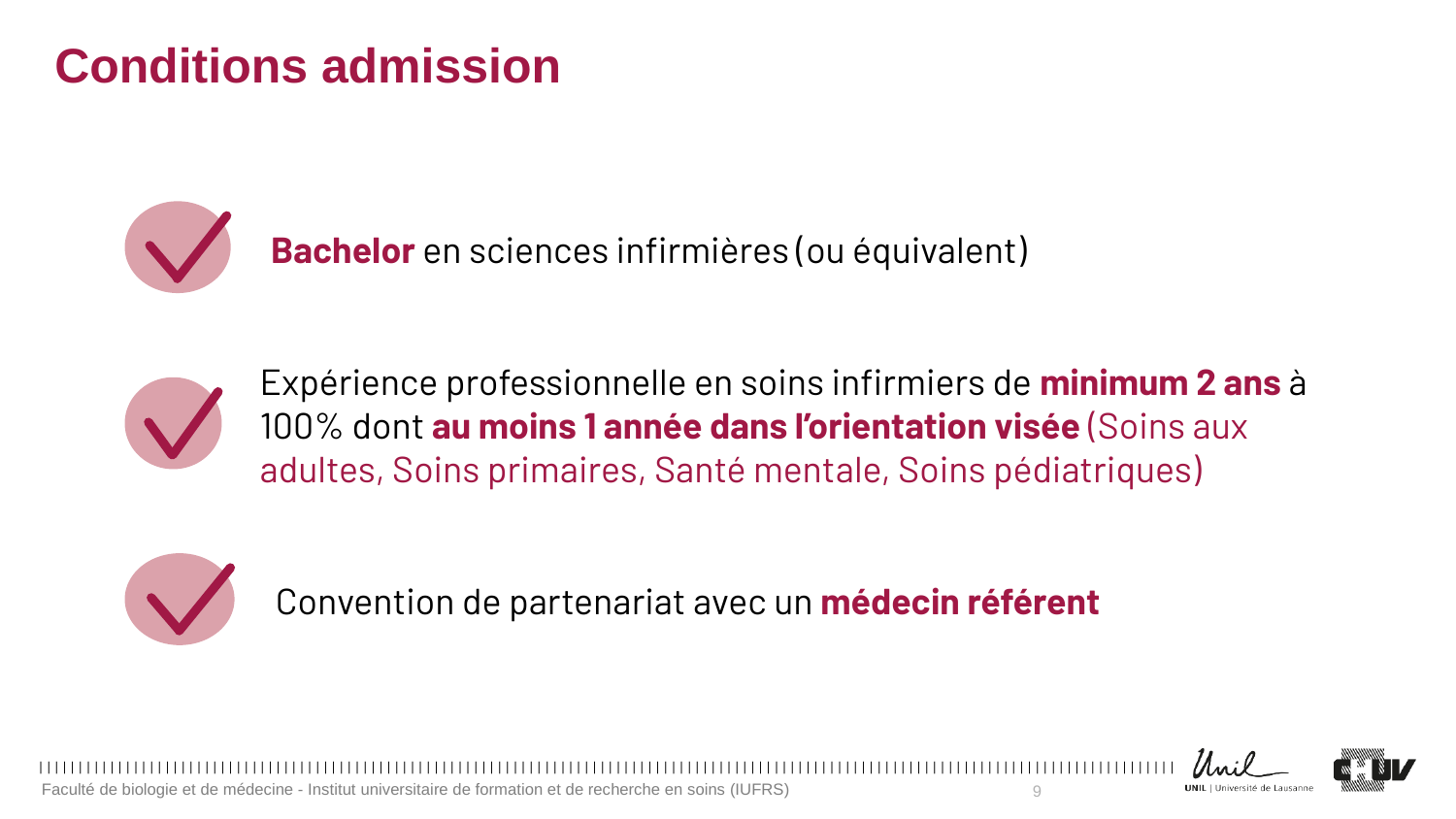

# Conditions admission

Bachelor en sciences infirmières (ou équivalent)
Expérience professionnelle en soins infirmiers de minimum 2 ans à 100% dont au moins 1 année dans l’orientation visée (Soins aux adultes, Soins primaires, Santé mentale, Soins pédiatriques)

Convention de partenariat avec un médecin référent
9
Faculté de biologie et de médecine - Institut universitaire de formation et de recherche en soins (IUFRS)